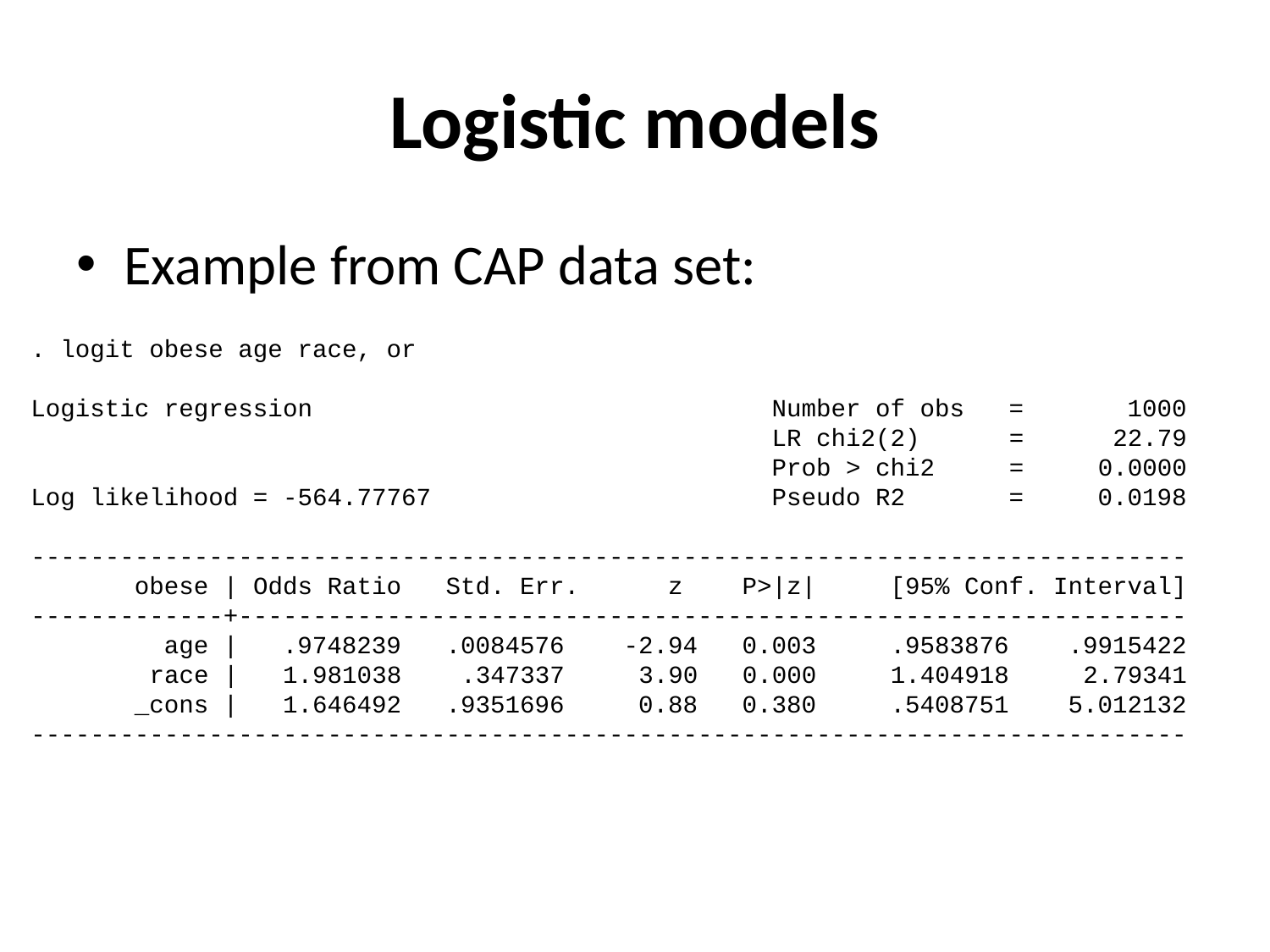

# Logistic models
Example from CAP data set:

. logit obese age race, or

Logistic regression                               Number of obs   =       1000
                                                  LR chi2(2)      =      22.79
                                                  Prob > chi2     =     0.0000
Log likelihood = -564.77767                       Pseudo R2       =     0.0198

------------------------------------------------------------------------------
       obese | Odds Ratio   Std. Err.      z    P>|z|     [95% Conf. Interval]
-------------+----------------------------------------------------------------
         age |   .9748239   .0084576    -2.94   0.003     .9583876    .9915422
        race |   1.981038    .347337     3.90   0.000     1.404918     2.79341
       _cons |   1.646492   .9351696     0.88   0.380     .5408751    5.012132
------------------------------------------------------------------------------